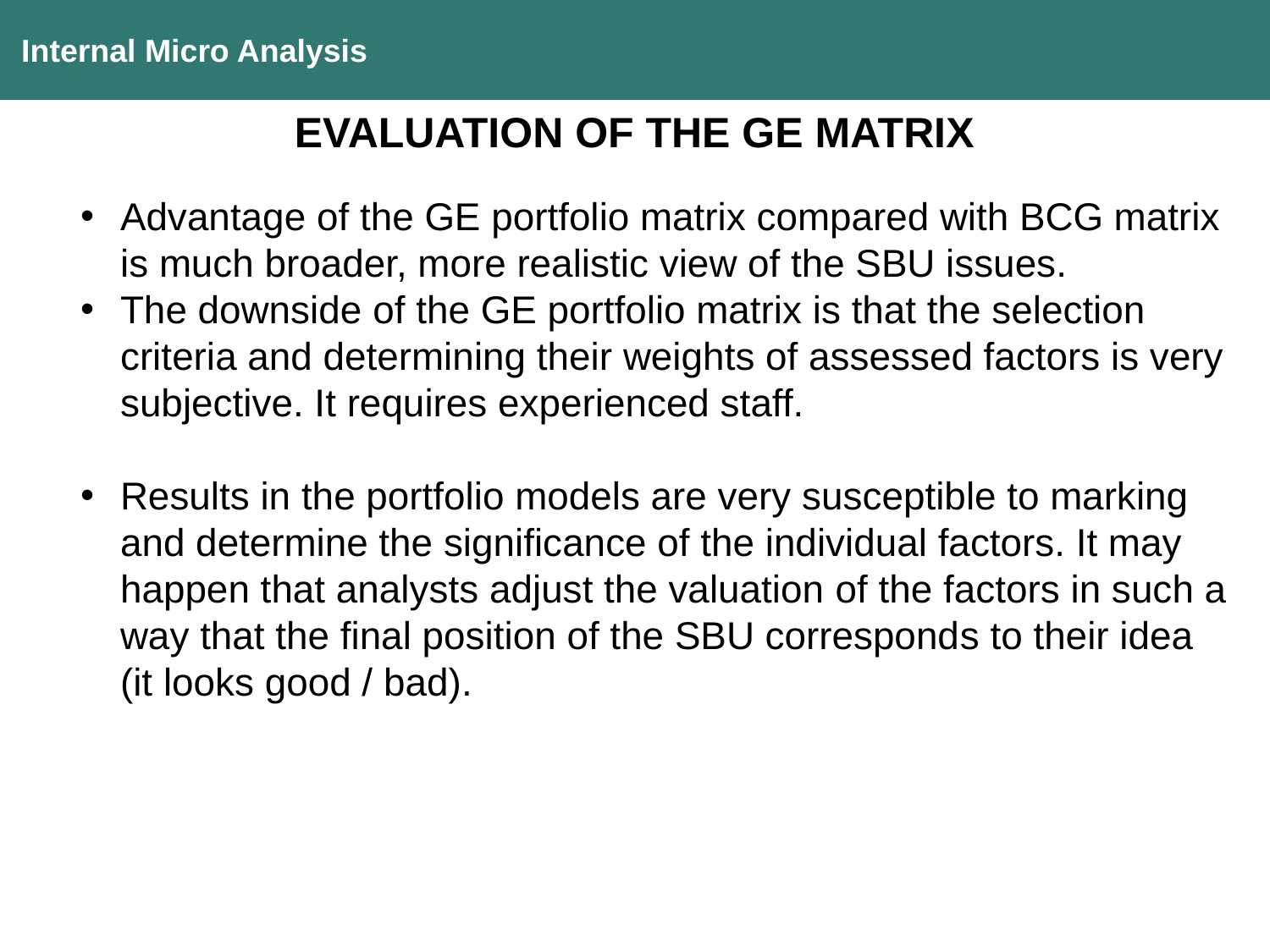

Internal Micro Analysis
EVALUATION OF THE GE MATRIX
Advantage of the GE portfolio matrix compared with BCG matrix is much broader, more realistic view of the SBU issues.
The downside of the GE portfolio matrix is that the selection criteria and determining their weights of assessed factors is very subjective. It requires experienced staff.

Results in the portfolio models are very susceptible to marking and determine the significance of the individual factors. It may happen that analysts adjust the valuation of the factors in such a way that the final position of the SBU corresponds to their idea (it looks good / bad).